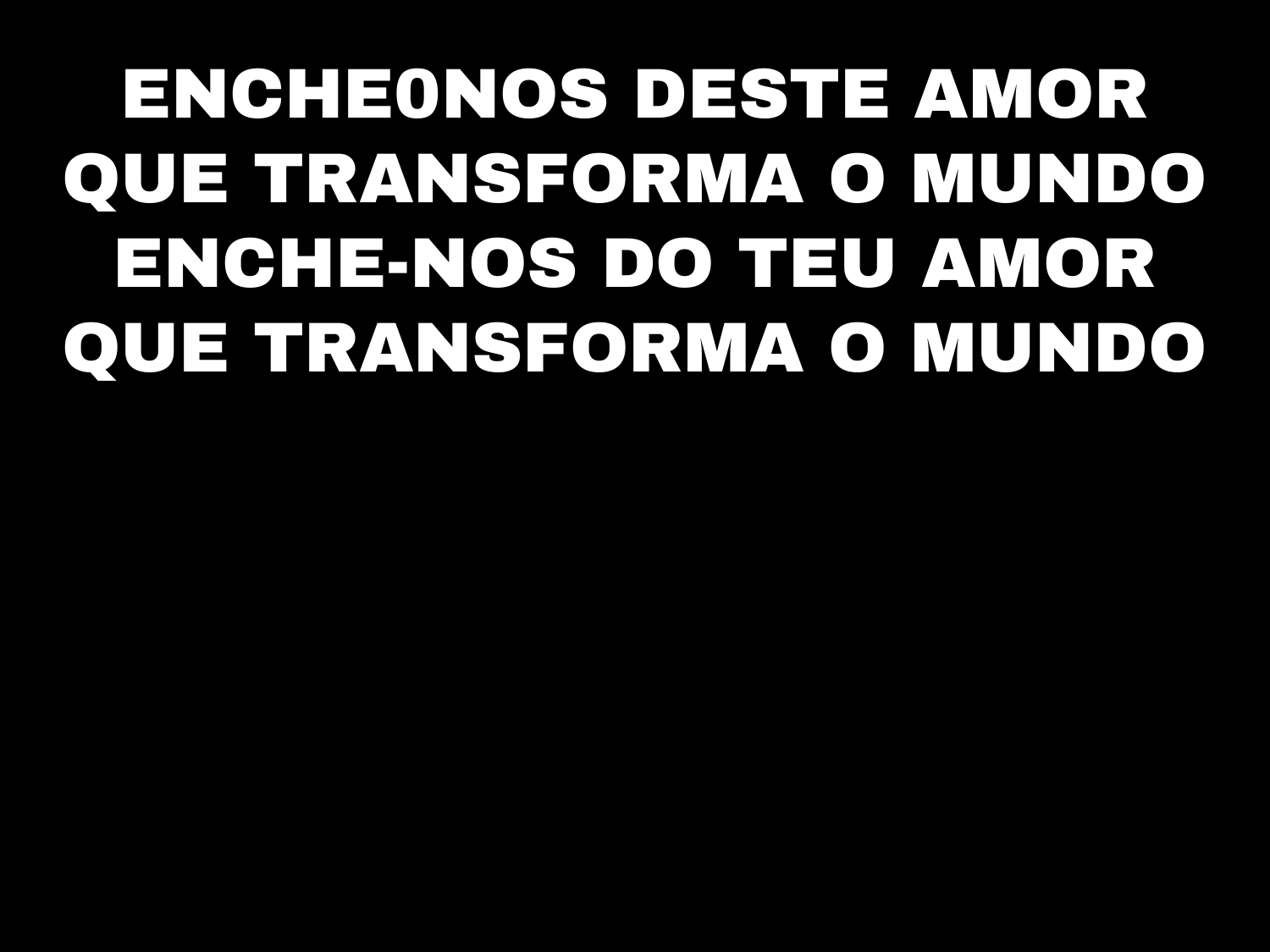

# ENCHE0NOS DESTE AMOR QUE TRANSFORMA O MUNDO ENCHE-NOS DO TEU AMOR QUE TRANSFORMA O MUNDO